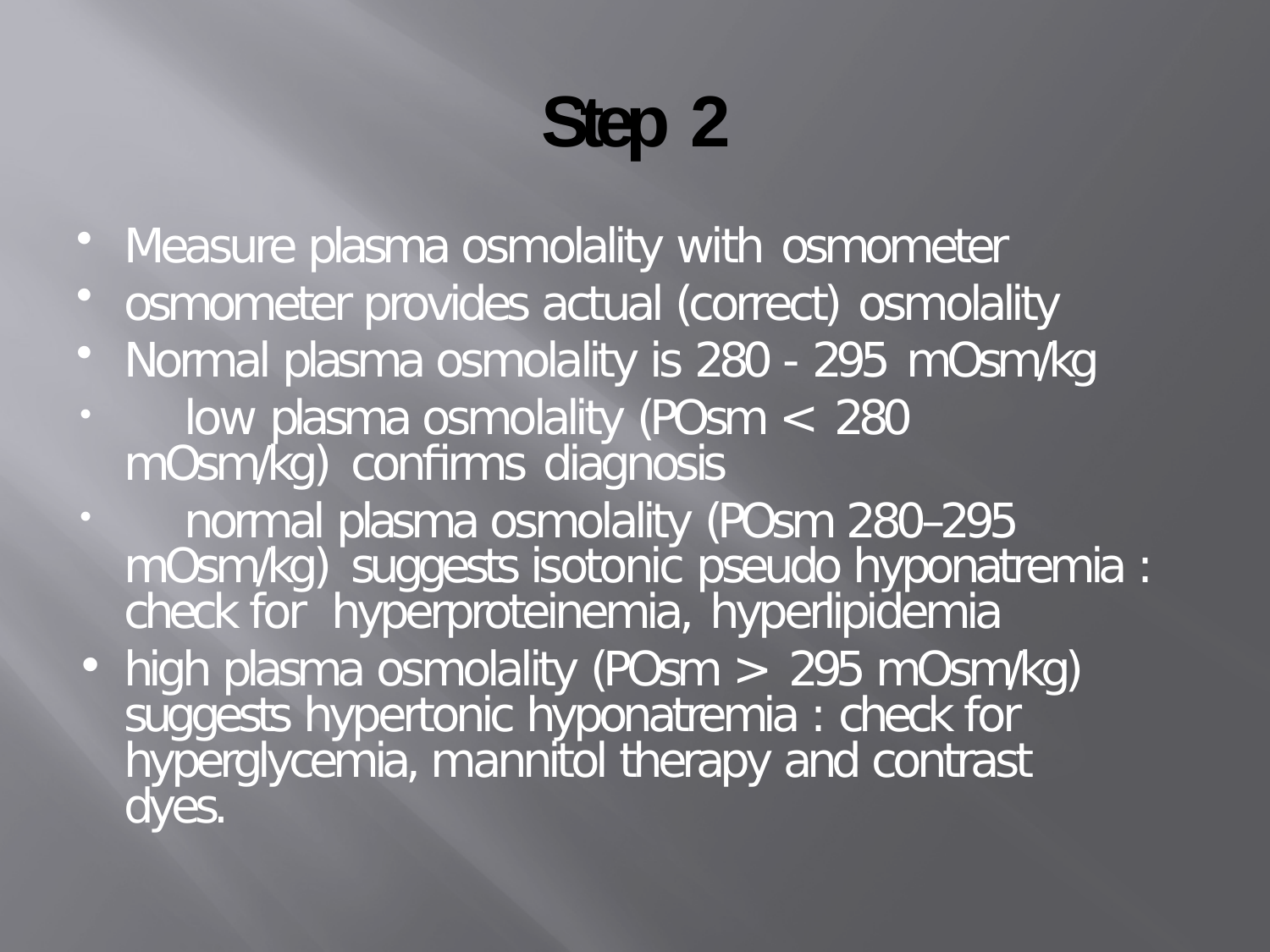

# Step 2
Measure plasma osmolality with osmometer
osmometer provides actual (correct) osmolality
Normal plasma osmolality is 280 - 295 mOsm/kg
	low plasma osmolality (POsm < 280 mOsm/kg)  confirms diagnosis
	normal plasma osmolality (POsm 280–295 mOsm/kg)  suggests isotonic pseudo hyponatremia : check for  hyperproteinemia, hyperlipidemia
high plasma osmolality (POsm > 295 mOsm/kg)  suggests hypertonic hyponatremia : check for  hyperglycemia, mannitol therapy and contrast dyes.